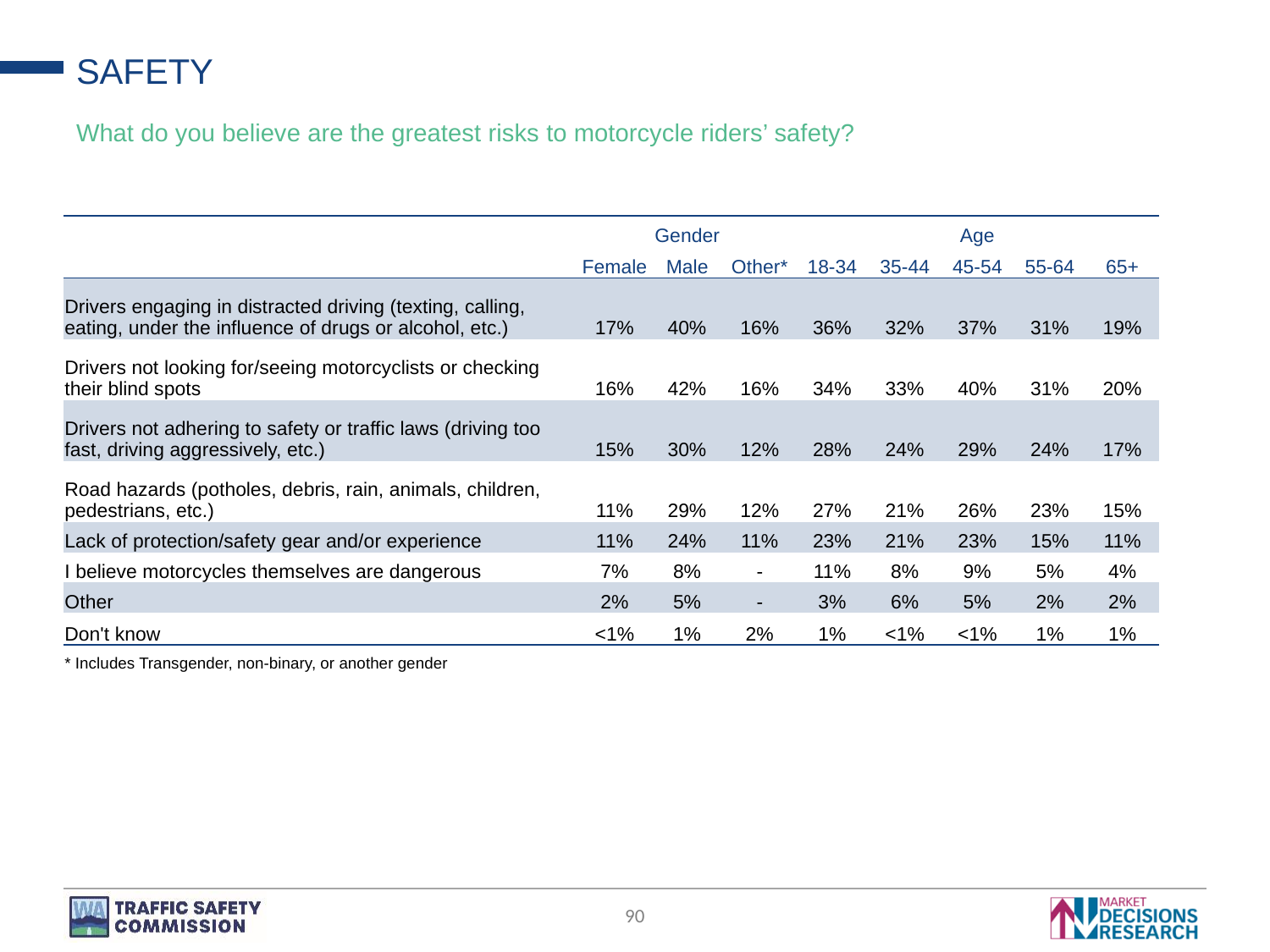

# SAFETY
What do you believe are the greatest risks to motorcycle riders’ safety?
|  | Gender |  |  | Age |  |  |  |  |
| --- | --- | --- | --- | --- | --- | --- | --- | --- |
|  | Female | Male | Other\* | 18-34 | 35-44 | 45-54 | 55-64 | 65+ |
| Drivers engaging in distracted driving (texting, calling, eating, under the influence of drugs or alcohol, etc.) | 17% | 40% | 16% | 36% | 32% | 37% | 31% | 19% |
| Drivers not looking for/seeing motorcyclists or checking their blind spots | 16% | 42% | 16% | 34% | 33% | 40% | 31% | 20% |
| Drivers not adhering to safety or traffic laws (driving too fast, driving aggressively, etc.) | 15% | 30% | 12% | 28% | 24% | 29% | 24% | 17% |
| Road hazards (potholes, debris, rain, animals, children, pedestrians, etc.) | 11% | 29% | 12% | 27% | 21% | 26% | 23% | 15% |
| Lack of protection/safety gear and/or experience | 11% | 24% | 11% | 23% | 21% | 23% | 15% | 11% |
| I believe motorcycles themselves are dangerous | 7% | 8% | - | 11% | 8% | 9% | 5% | 4% |
| Other | 2% | 5% | - | 3% | 6% | 5% | 2% | 2% |
| Don't know | <1% | 1% | 2% | 1% | <1% | <1% | 1% | 1% |
| \* Includes Transgender, non-binary, or another gender |  |  |  |  |  |  |  |  |